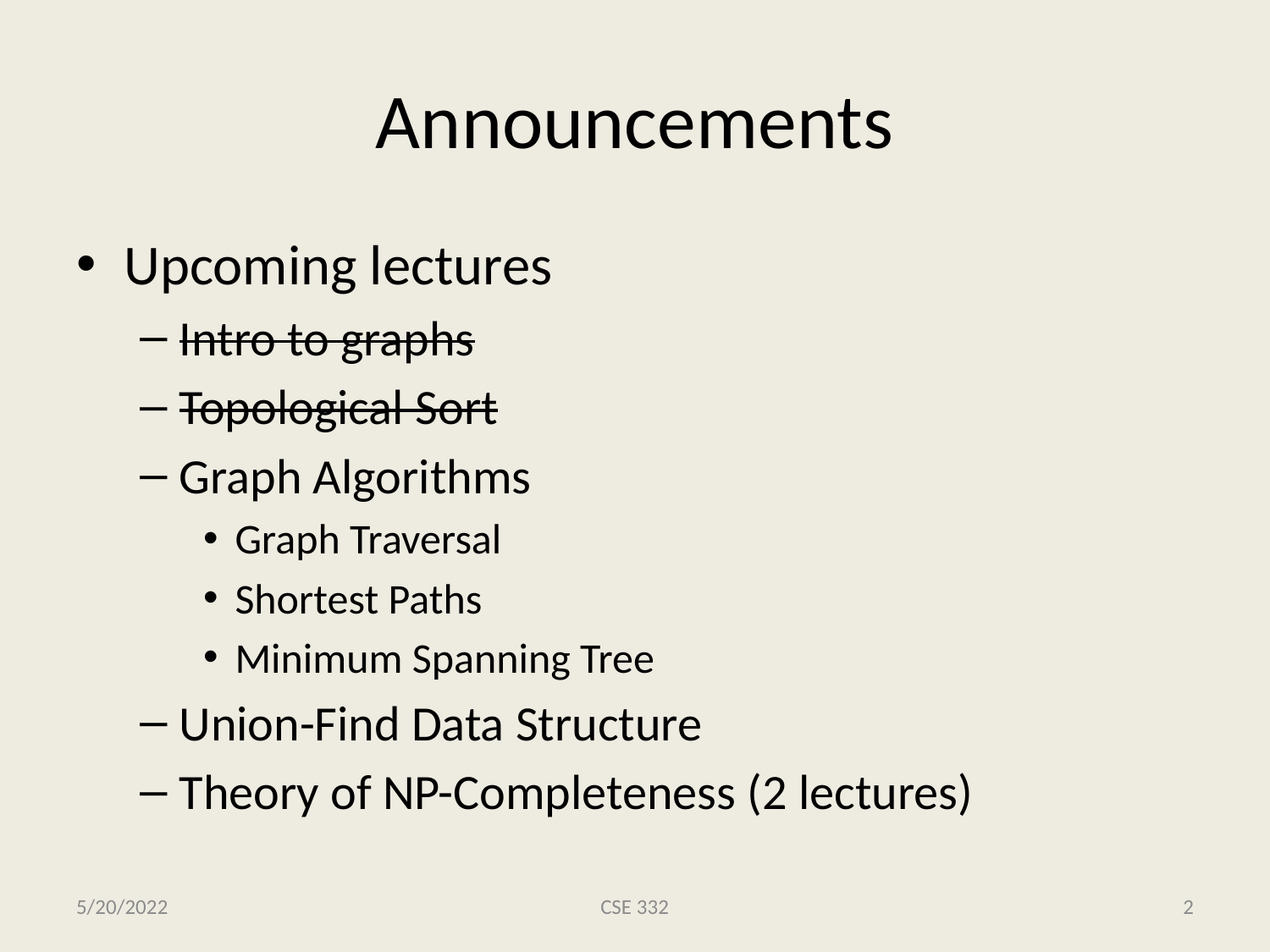

# Announcements
Upcoming lectures
Intro to graphs
Topological Sort
Graph Algorithms
Graph Traversal
Shortest Paths
Minimum Spanning Tree
Union-Find Data Structure
Theory of NP-Completeness (2 lectures)
5/20/2022
CSE 332
2